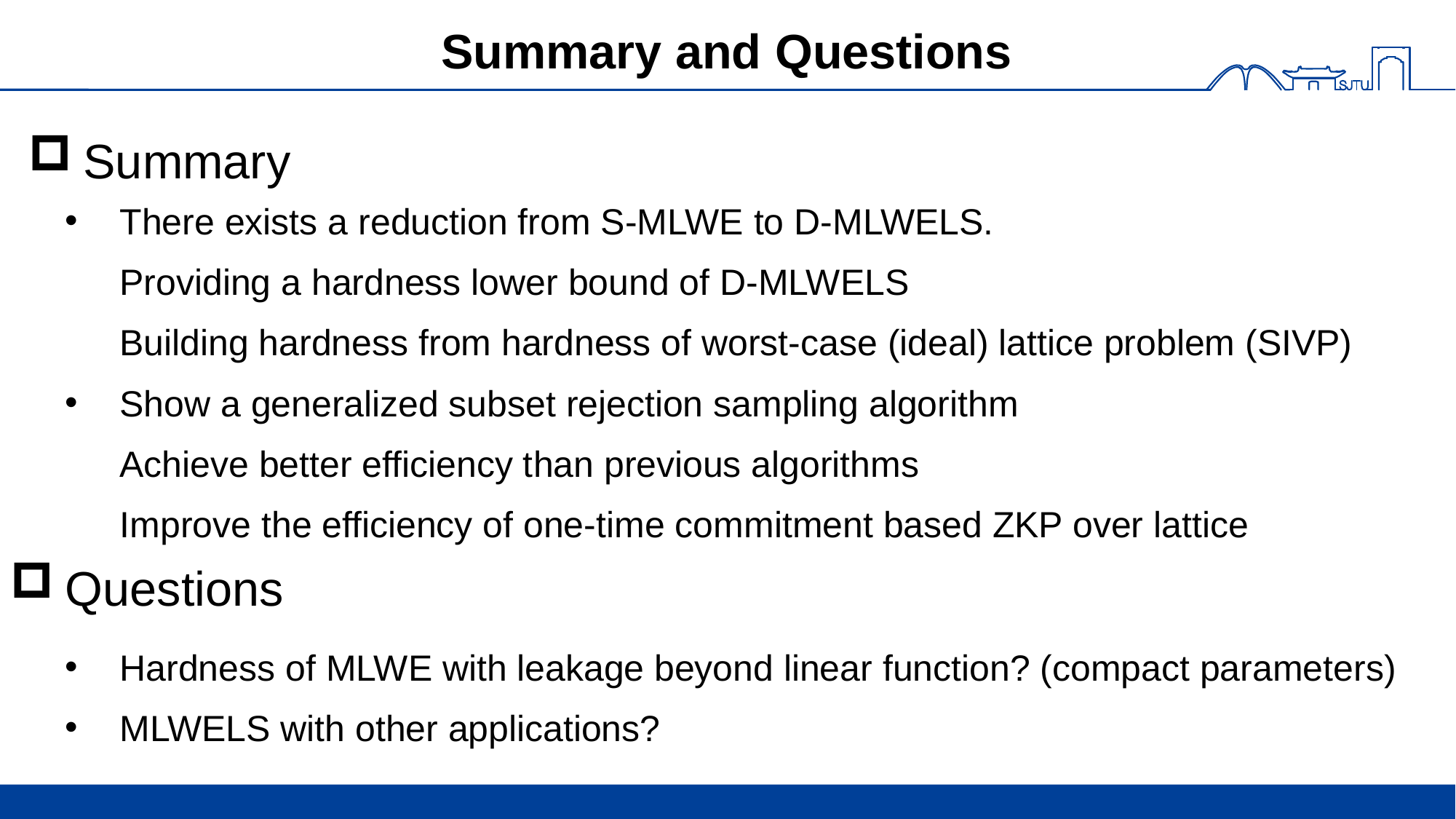

# Summary and Questions
Summary
There exists a reduction from S-MLWE to D-MLWELS.
Providing a hardness lower bound of D-MLWELS
Building hardness from hardness of worst-case (ideal) lattice problem (SIVP)
Show a generalized subset rejection sampling algorithm
Achieve better efficiency than previous algorithms
Improve the efficiency of one-time commitment based ZKP over lattice
Questions
Hardness of MLWE with leakage beyond linear function? (compact parameters)
MLWELS with other applications?